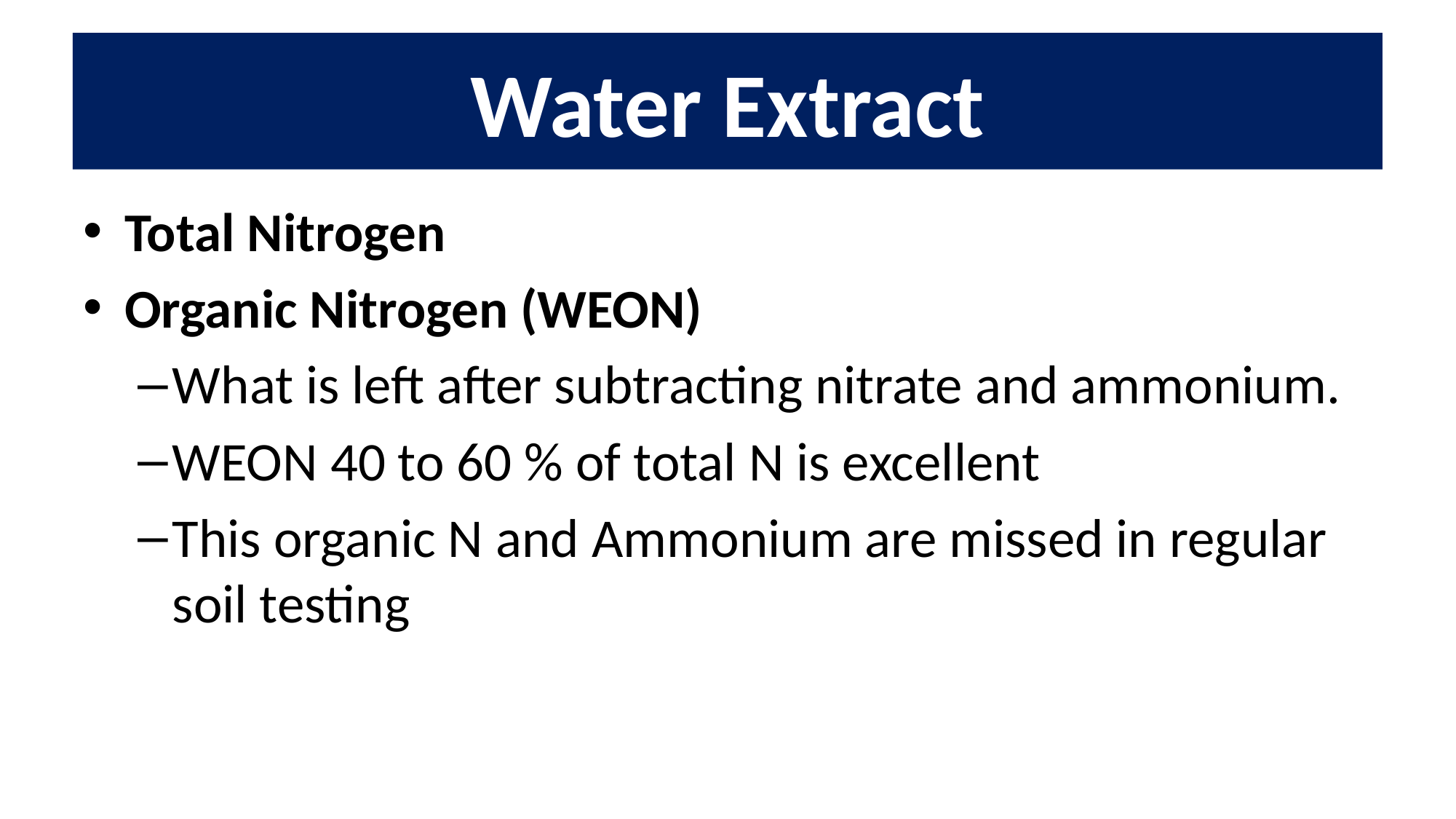

# Water Extract
Total Nitrogen
Organic Nitrogen (WEON)
What is left after subtracting nitrate and ammonium.
WEON 40 to 60 % of total N is excellent
This organic N and Ammonium are missed in regular soil testing